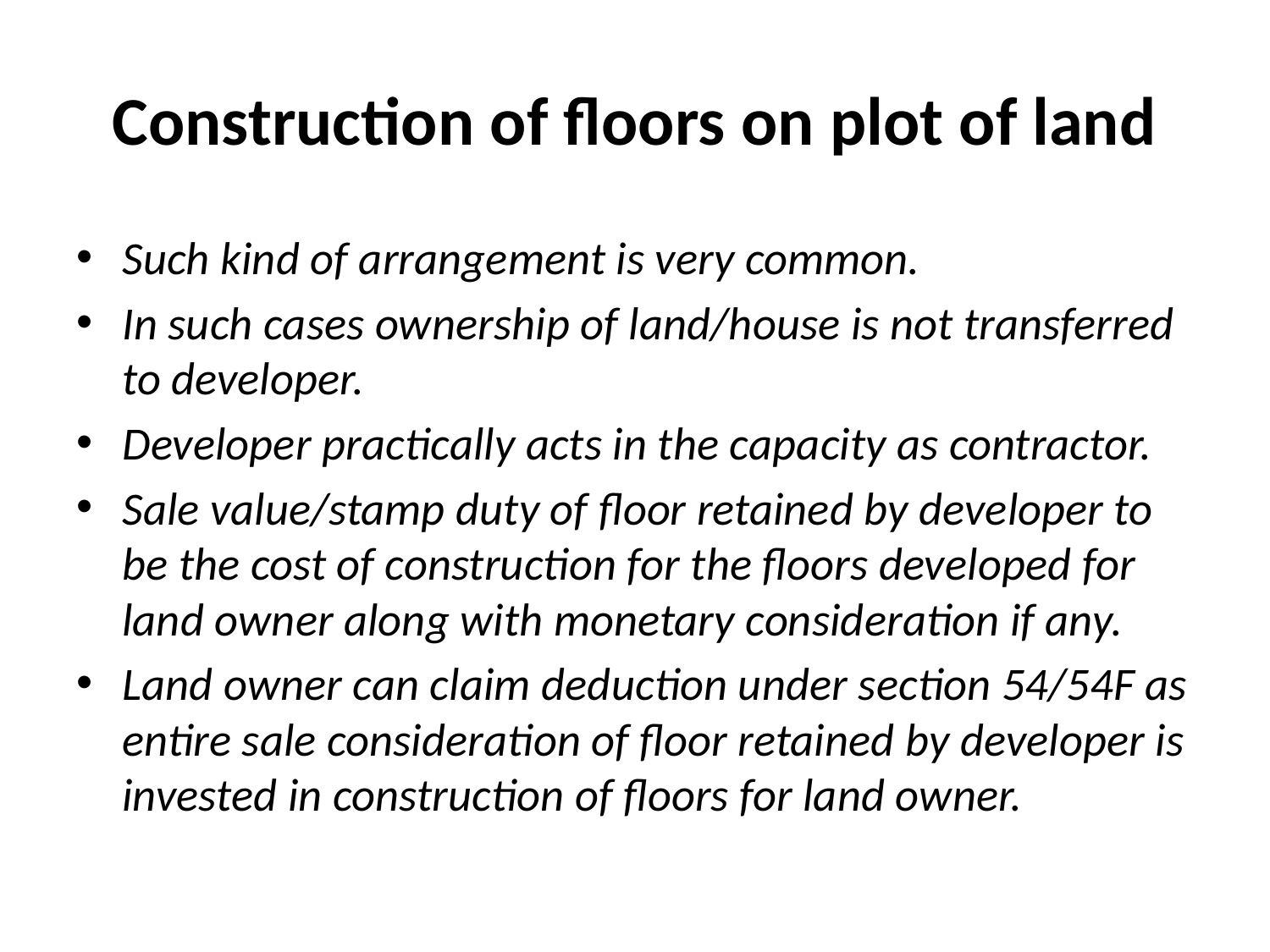

# Construction of floors on plot of land
Such kind of arrangement is very common.
In such cases ownership of land/house is not transferred to developer.
Developer practically acts in the capacity as contractor.
Sale value/stamp duty of floor retained by developer to be the cost of construction for the floors developed for land owner along with monetary consideration if any.
Land owner can claim deduction under section 54/54F as entire sale consideration of floor retained by developer is invested in construction of floors for land owner.